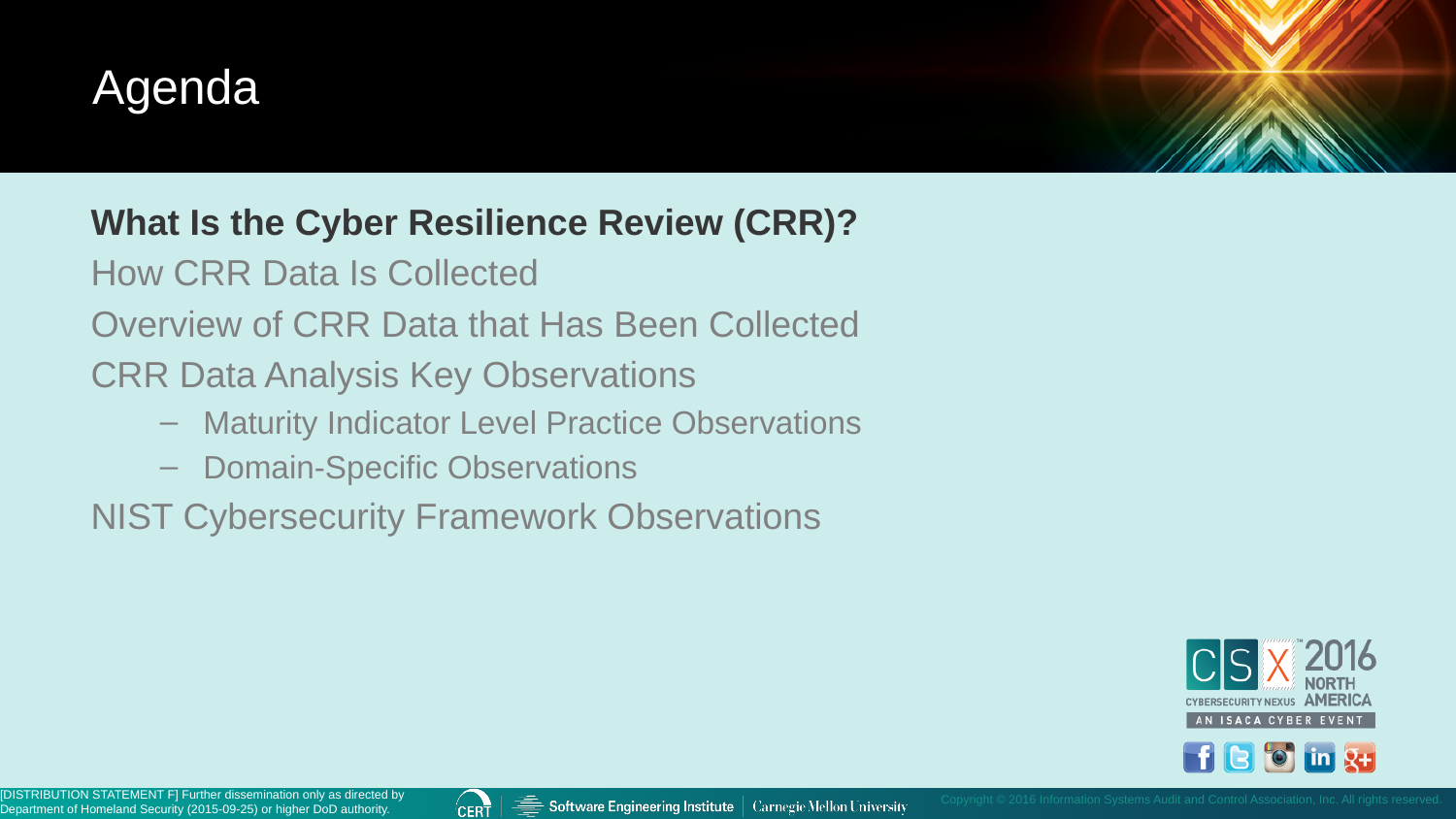

Agenda
What Is the Cyber Resilience Review (CRR)?
How CRR Data Is Collected
Overview of CRR Data that Has Been Collected
CRR Data Analysis Key Observations
Maturity Indicator Level Practice Observations
Domain-Specific Observations
NIST Cybersecurity Framework Observations